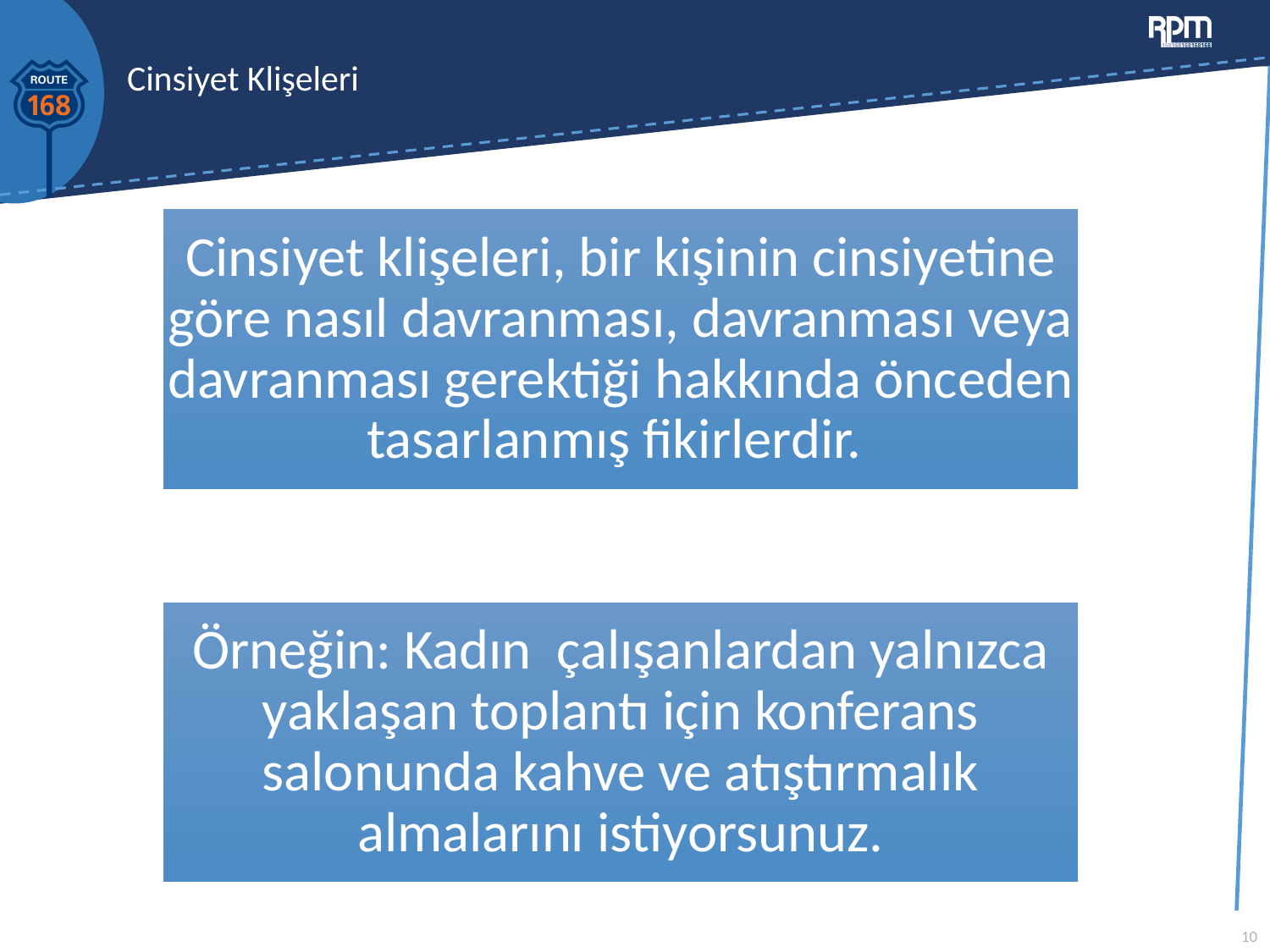

# Cinsiyet Klişeleri
Cinsiyet klişeleri, bir kişinin cinsiyetine göre nasıl davranması, davranması veya davranması gerektiği hakkında önceden tasarlanmış fikirlerdir.
Örneğin: Kadın  çalışanlardan yalnızca yaklaşan toplantı için konferans salonunda kahve ve atıştırmalık almalarını istiyorsunuz.
10